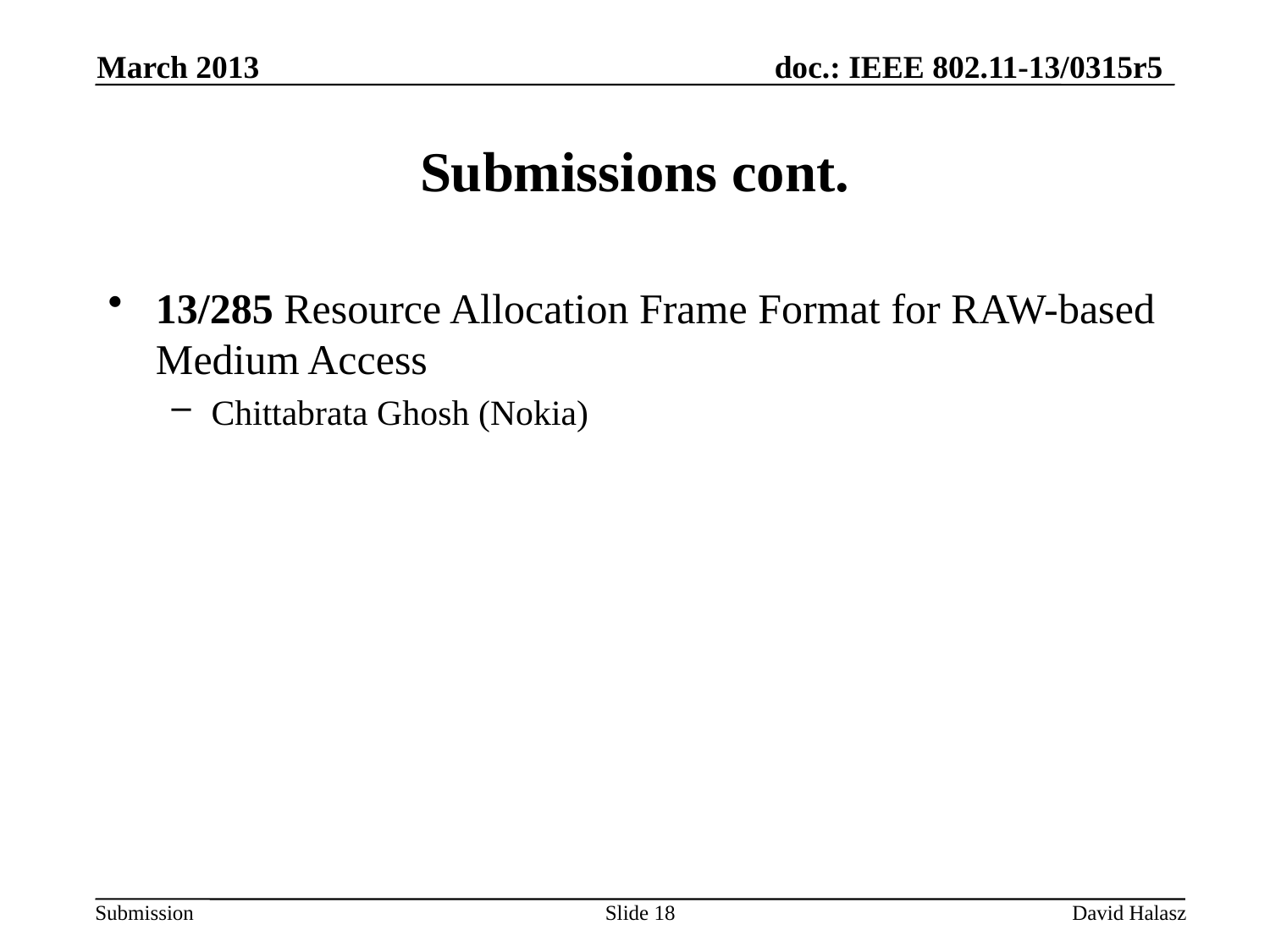

March 2013
# Submissions cont.
13/285 Resource Allocation Frame Format for RAW-based Medium Access
Chittabrata Ghosh (Nokia)
Slide 18
David Halasz